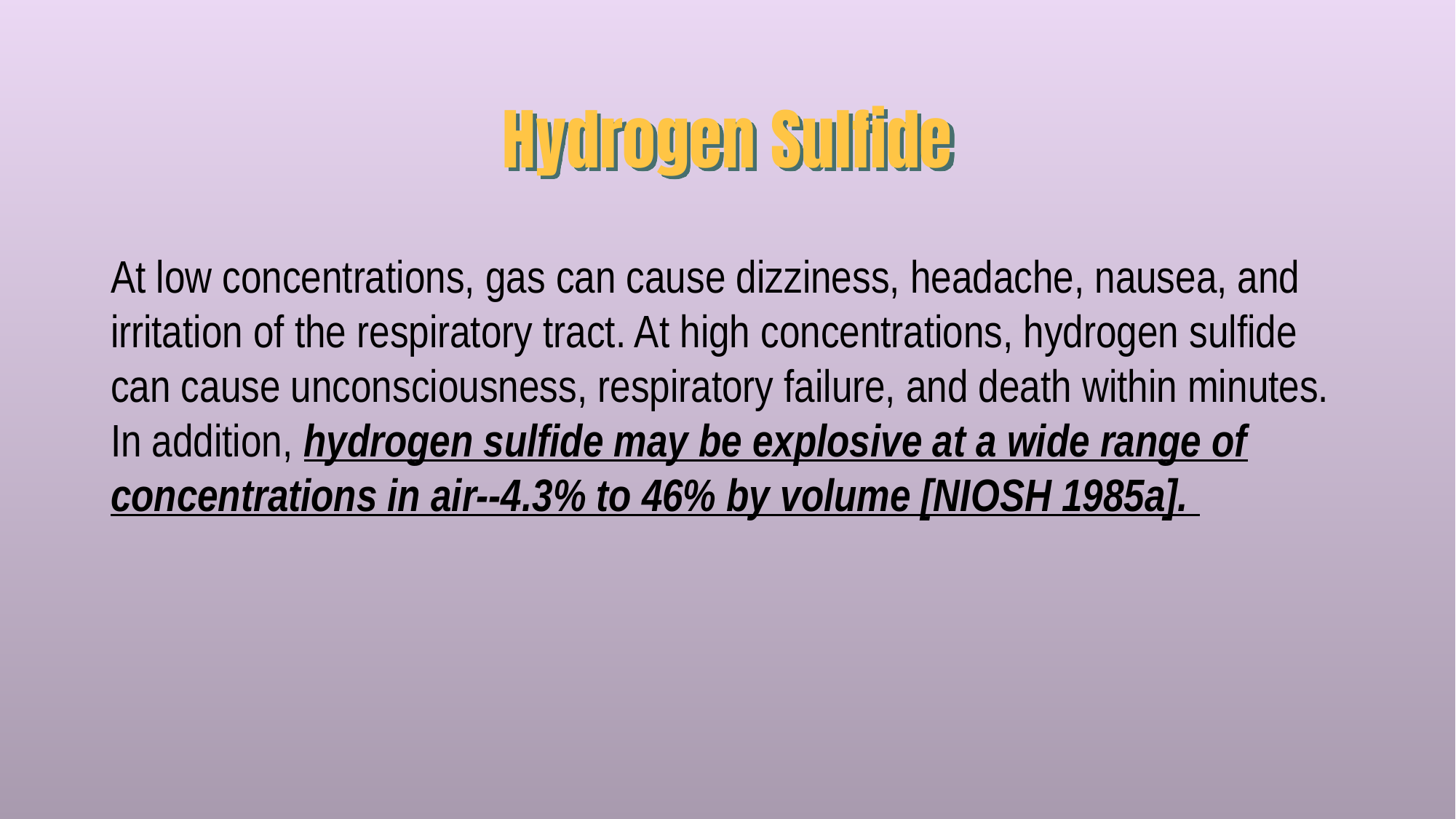

# Hydrogen Sulfide
At low concentrations, gas can cause dizziness, headache, nausea, and irritation of the respiratory tract. At high concentrations, hydrogen sulfide can cause unconsciousness, respiratory failure, and death within minutes. In addition, hydrogen sulfide may be explosive at a wide range of concentrations in air--4.3% to 46% by volume [NIOSH 1985a].